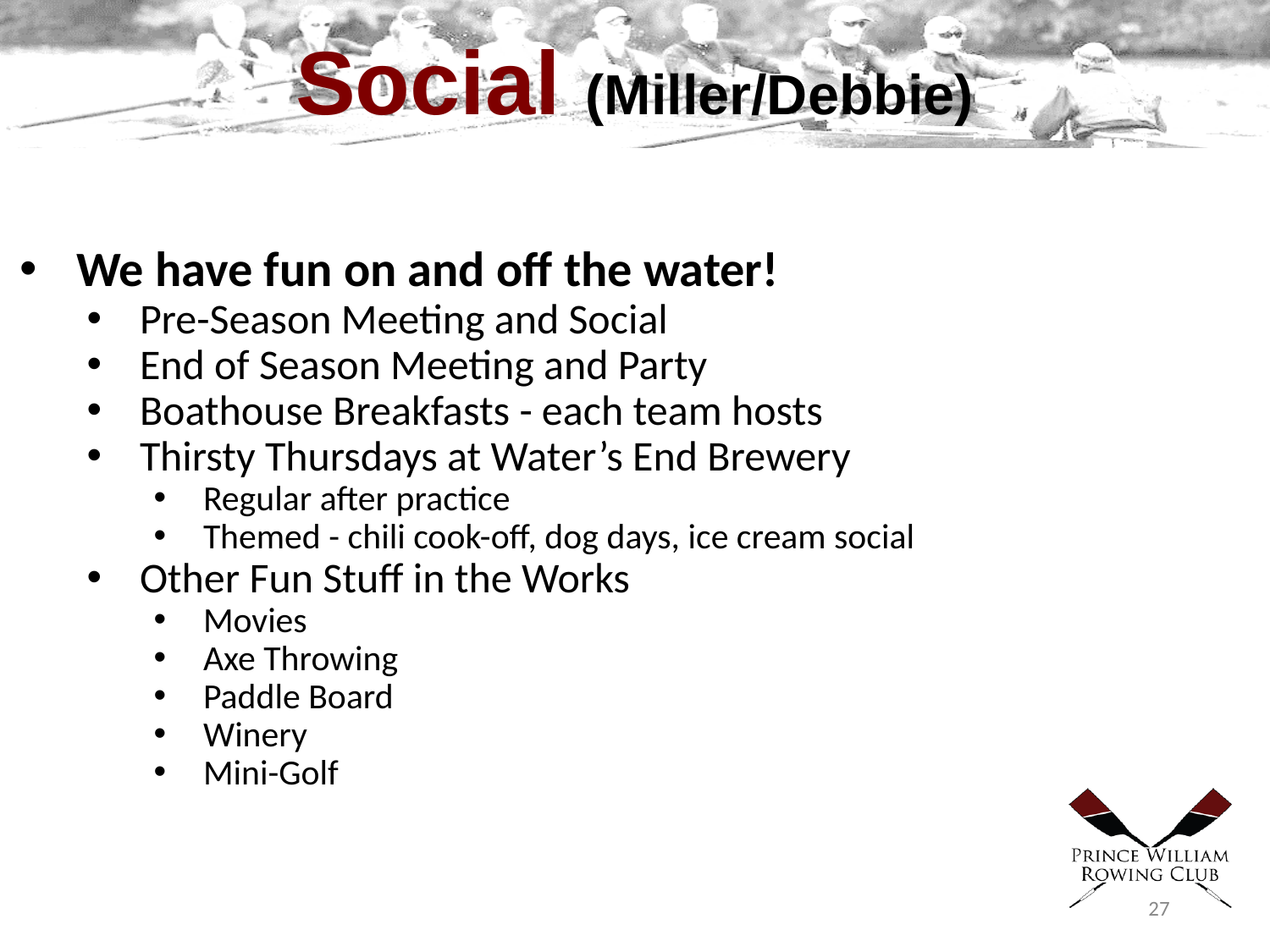

# Social (Miller/Debbie)
We have fun on and off the water!
Pre-Season Meeting and Social
End of Season Meeting and Party
Boathouse Breakfasts - each team hosts
Thirsty Thursdays at Water’s End Brewery
Regular after practice
Themed - chili cook-off, dog days, ice cream social
Other Fun Stuff in the Works
Movies
Axe Throwing
Paddle Board
Winery
Mini-Golf
27